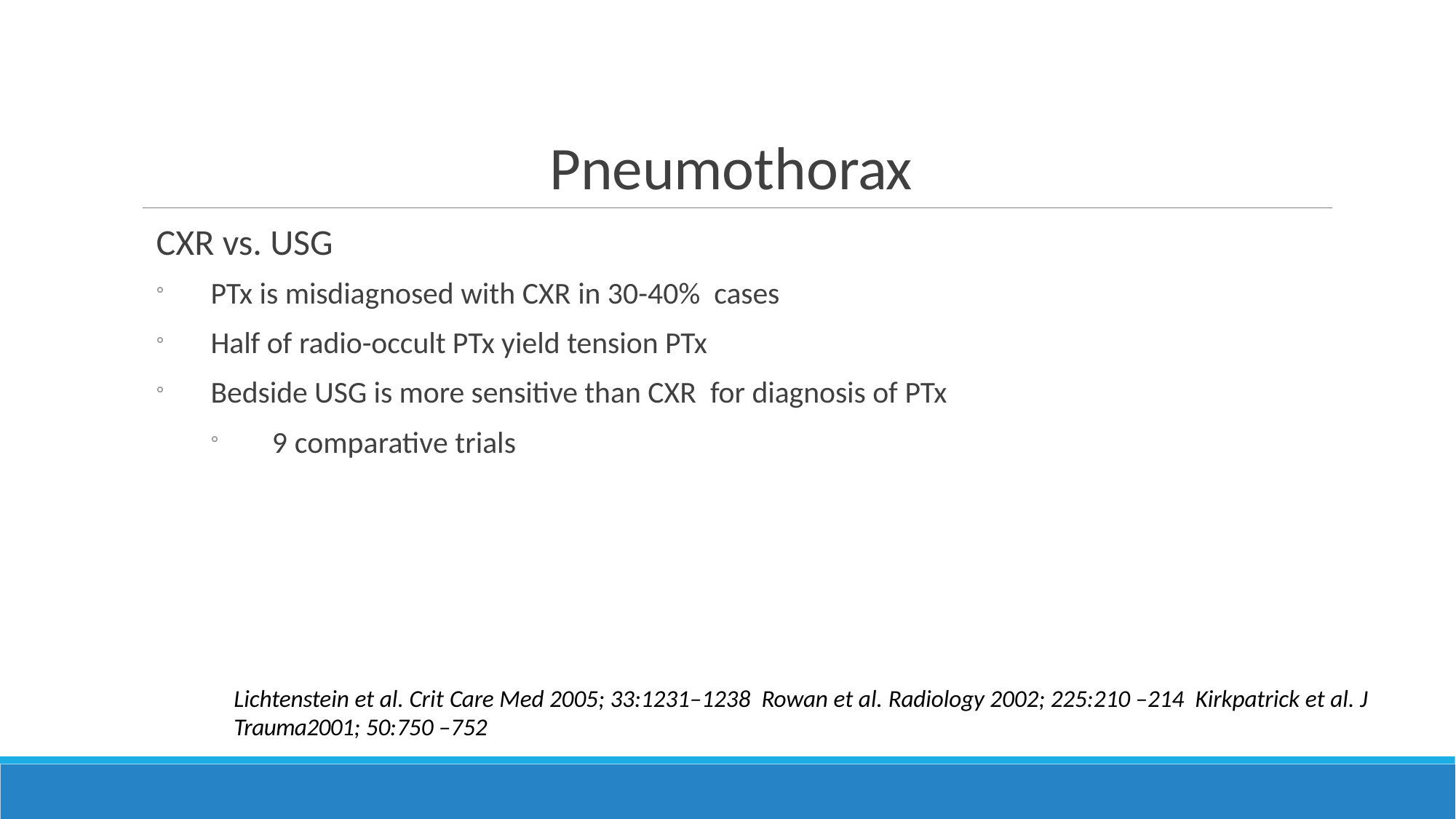

# Pneumothorax
CXR vs. USG
PTx is misdiagnosed with CXR in 30-40%  cases
Half of radio-occult PTx yield tension PTx
Bedside USG is more sensitive than CXR  for diagnosis of PTx
 9 comparative trials

Lichtenstein et al. Crit Care Med 2005; 33:1231–1238  Rowan et al. Radiology 2002; 225:210 –214  Kirkpatrick et al. J Trauma2001; 50:750 –752